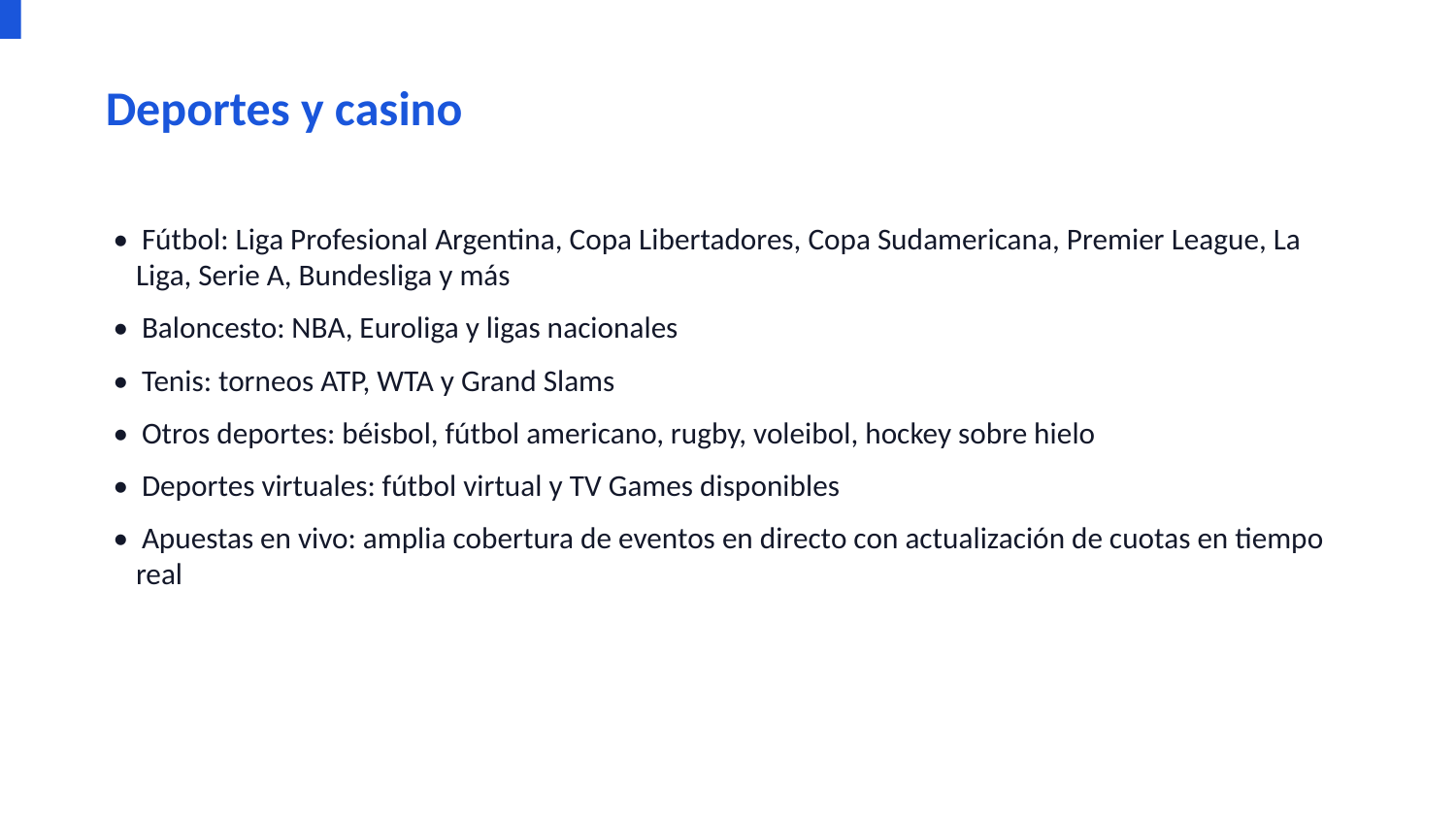

Deportes y casino
•  Fútbol: Liga Profesional Argentina, Copa Libertadores, Copa Sudamericana, Premier League, La Liga, Serie A, Bundesliga y más
•  Baloncesto: NBA, Euroliga y ligas nacionales
•  Tenis: torneos ATP, WTA y Grand Slams
•  Otros deportes: béisbol, fútbol americano, rugby, voleibol, hockey sobre hielo
•  Deportes virtuales: fútbol virtual y TV Games disponibles
•  Apuestas en vivo: amplia cobertura de eventos en directo con actualización de cuotas en tiempo real